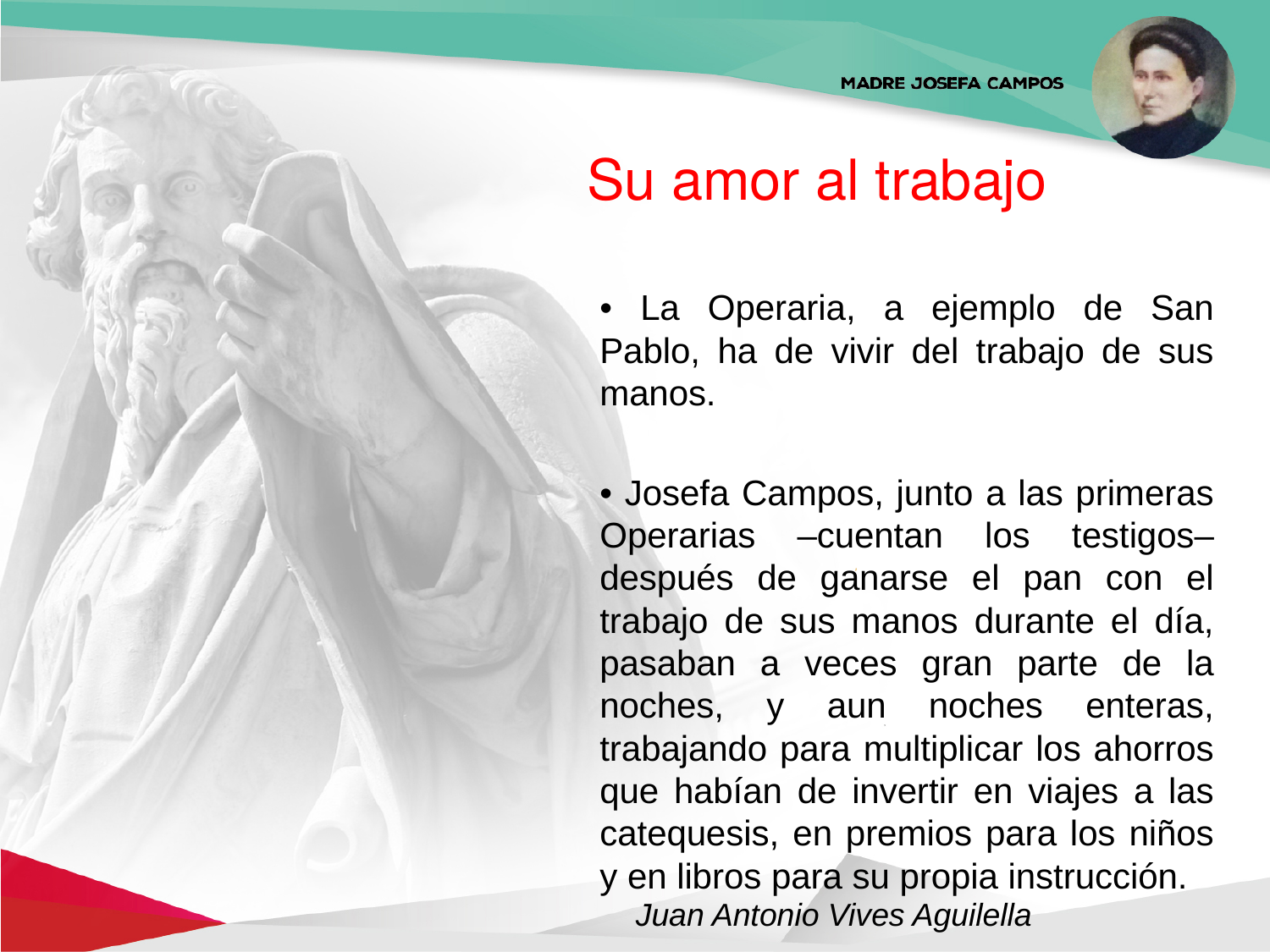

Su amor al trabajo

• La Operaria, a ejemplo de San Pablo, ha de vivir del trabajo de sus manos.

• Josefa Campos, junto a las primeras Operarias –cuentan los testigos– después de ganarse el pan con el trabajo de sus manos durante el día, pasaban a veces gran parte de la noches, y aun noches enteras, trabajando para multiplicar los ahorros que habían de invertir en viajes a las catequesis, en premios para los niños y en libros para su propia instrucción.
Juan Antonio Vives Aguilella